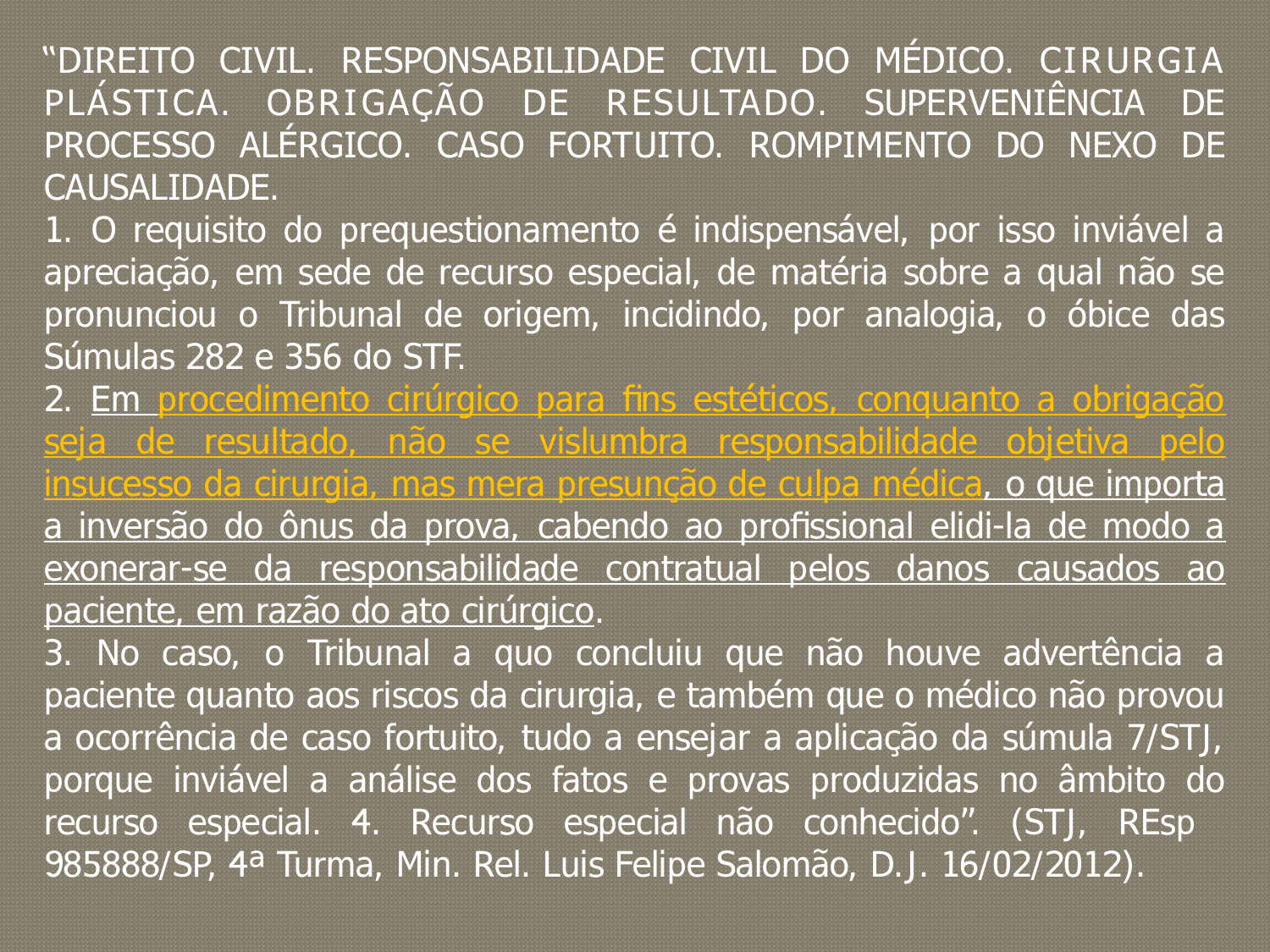

“DIREITO CIVIL. RESPONSABILIDADE CIVIL DO MÉDICO. CIRURGIA PLÁSTICA. OBRIGAÇÃO DE RESULTADO. SUPERVENIÊNCIA DE PROCESSO ALÉRGICO. CASO FORTUITO. ROMPIMENTO DO NEXO DE CAUSALIDADE.
1. O requisito do prequestionamento é indispensável, por isso inviável a apreciação, em sede de recurso especial, de matéria sobre a qual não se pronunciou o Tribunal de origem, incidindo, por analogia, o óbice das Súmulas 282 e 356 do STF.
2. Em procedimento cirúrgico para fins estéticos, conquanto a obrigação seja de resultado, não se vislumbra responsabilidade objetiva pelo insucesso da cirurgia, mas mera presunção de culpa médica, o que importa a inversão do ônus da prova, cabendo ao profissional elidi-la de modo a exonerar-se da responsabilidade contratual pelos danos causados ao paciente, em razão do ato cirúrgico.
3. No caso, o Tribunal a quo concluiu que não houve advertência a paciente quanto aos riscos da cirurgia, e também que o médico não provou a ocorrência de caso fortuito, tudo a ensejar a aplicação da súmula 7/STJ, porque inviável a análise dos fatos e provas produzidas no âmbito do recurso especial. 4. Recurso especial não conhecido”. (STJ, REsp  985888/SP, 4ª Turma, Min. Rel. Luis Felipe Salomão, D.J. 16/02/2012).